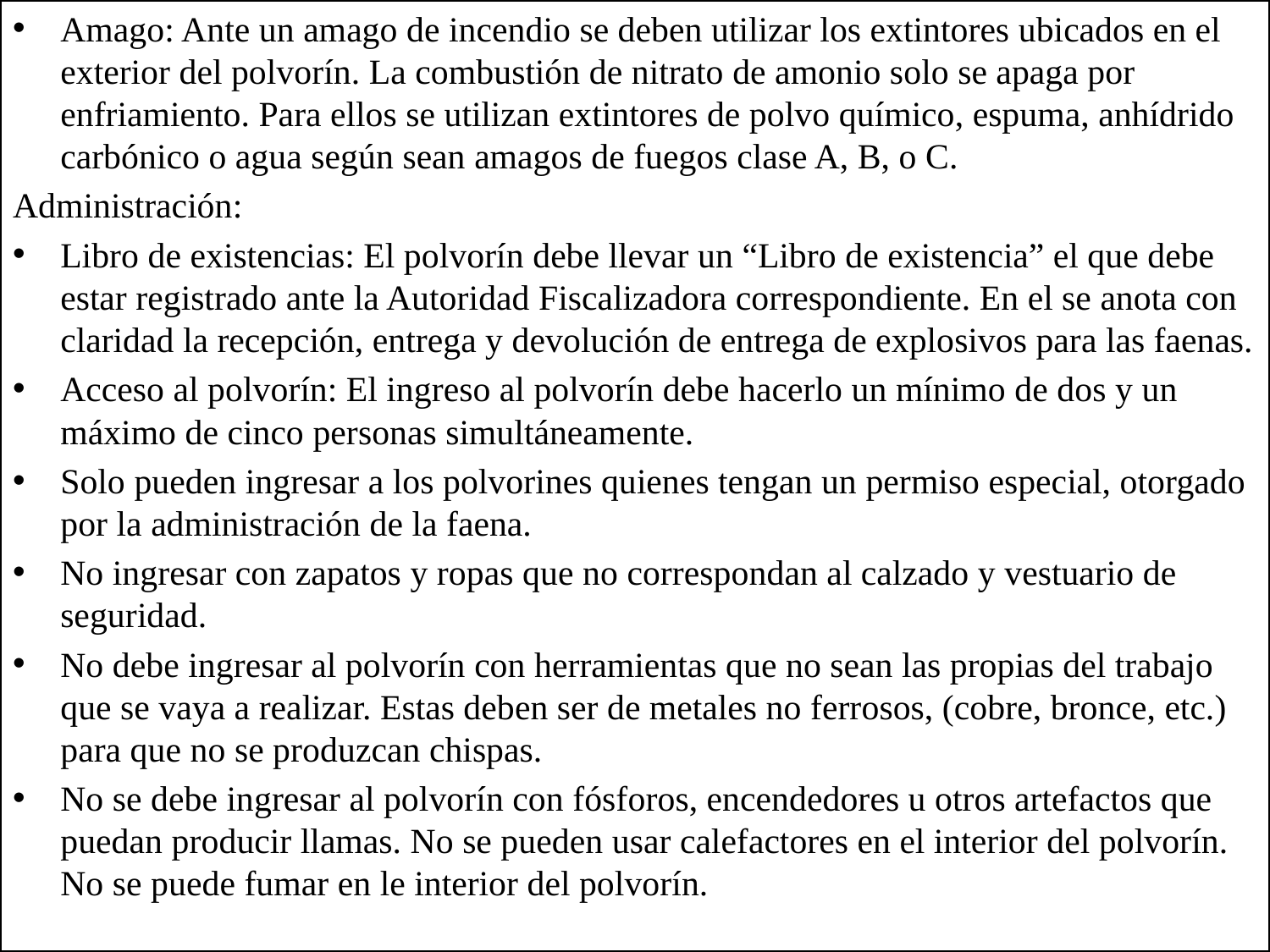

Amago: Ante un amago de incendio se deben utilizar los extintores ubicados en el exterior del polvorín. La combustión de nitrato de amonio solo se apaga por enfriamiento. Para ellos se utilizan extintores de polvo químico, espuma, anhídrido carbónico o agua según sean amagos de fuegos clase A, B, o C.
Administración:
Libro de existencias: El polvorín debe llevar un “Libro de existencia” el que debe estar registrado ante la Autoridad Fiscalizadora correspondiente. En el se anota con claridad la recepción, entrega y devolución de entrega de explosivos para las faenas.
Acceso al polvorín: El ingreso al polvorín debe hacerlo un mínimo de dos y un máximo de cinco personas simultáneamente.
Solo pueden ingresar a los polvorines quienes tengan un permiso especial, otorgado por la administración de la faena.
No ingresar con zapatos y ropas que no correspondan al calzado y vestuario de seguridad.
No debe ingresar al polvorín con herramientas que no sean las propias del trabajo que se vaya a realizar. Estas deben ser de metales no ferrosos, (cobre, bronce, etc.) para que no se produzcan chispas.
No se debe ingresar al polvorín con fósforos, encendedores u otros artefactos que puedan producir llamas. No se pueden usar calefactores en el interior del polvorín. No se puede fumar en le interior del polvorín.